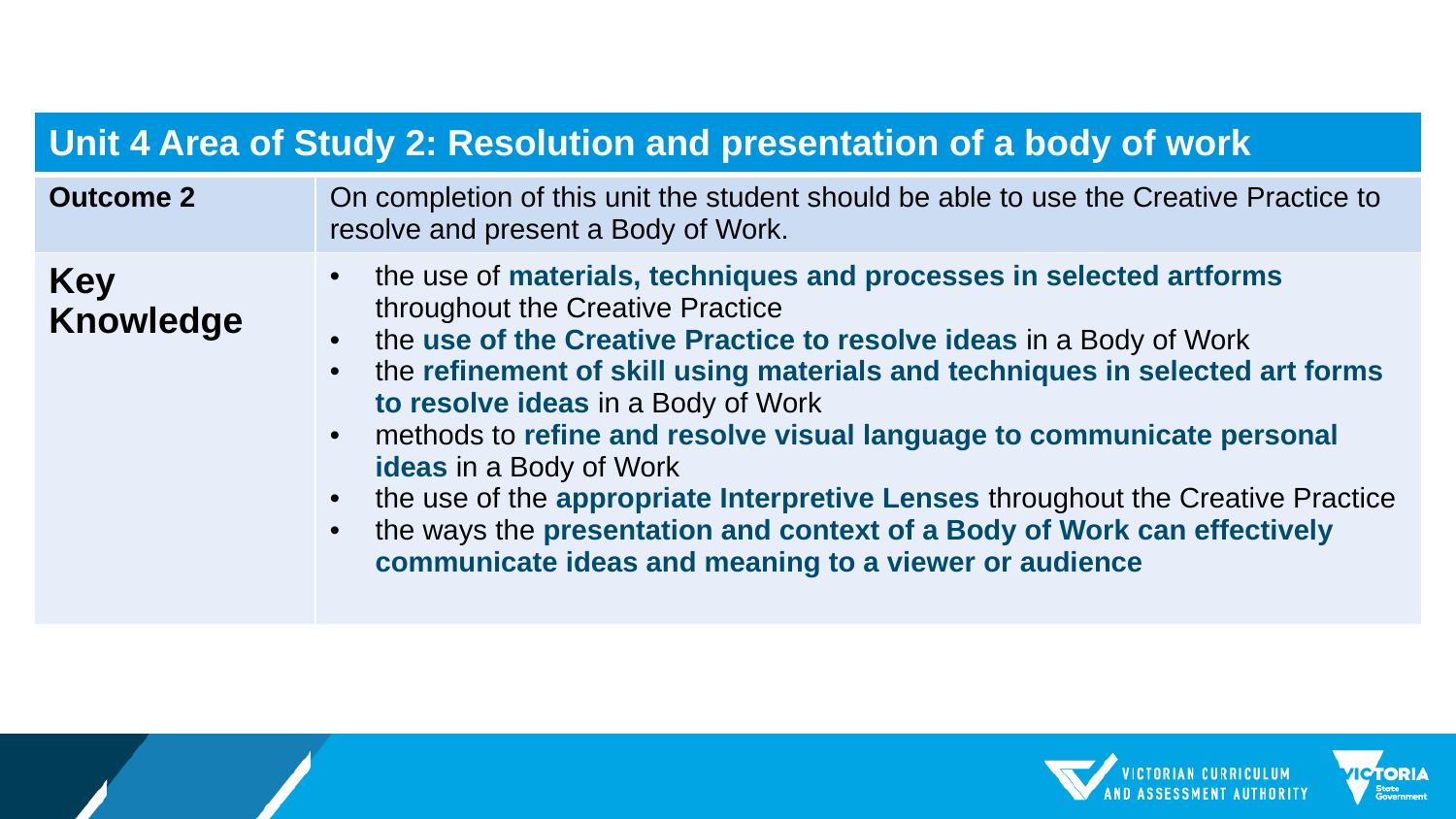

| Unit 4 Area of Study 2: Resolution and presentation of a body of work |  |
| --- | --- |
| Outcome 2 | On completion of this unit the student should be able to use the Creative Practice to resolve and present a Body of Work. |
| Key Knowledge | the use of materials, techniques and processes in selected artforms throughout the Creative Practice the use of the Creative Practice to resolve ideas in a Body of Work the refinement of skill using materials and techniques in selected art forms to resolve ideas in a Body of Work methods to refine and resolve visual language to communicate personal ideas in a Body of Work the use of the appropriate Interpretive Lenses throughout the Creative Practice the ways the presentation and context of a Body of Work can effectively communicate ideas and meaning to a viewer or audience |